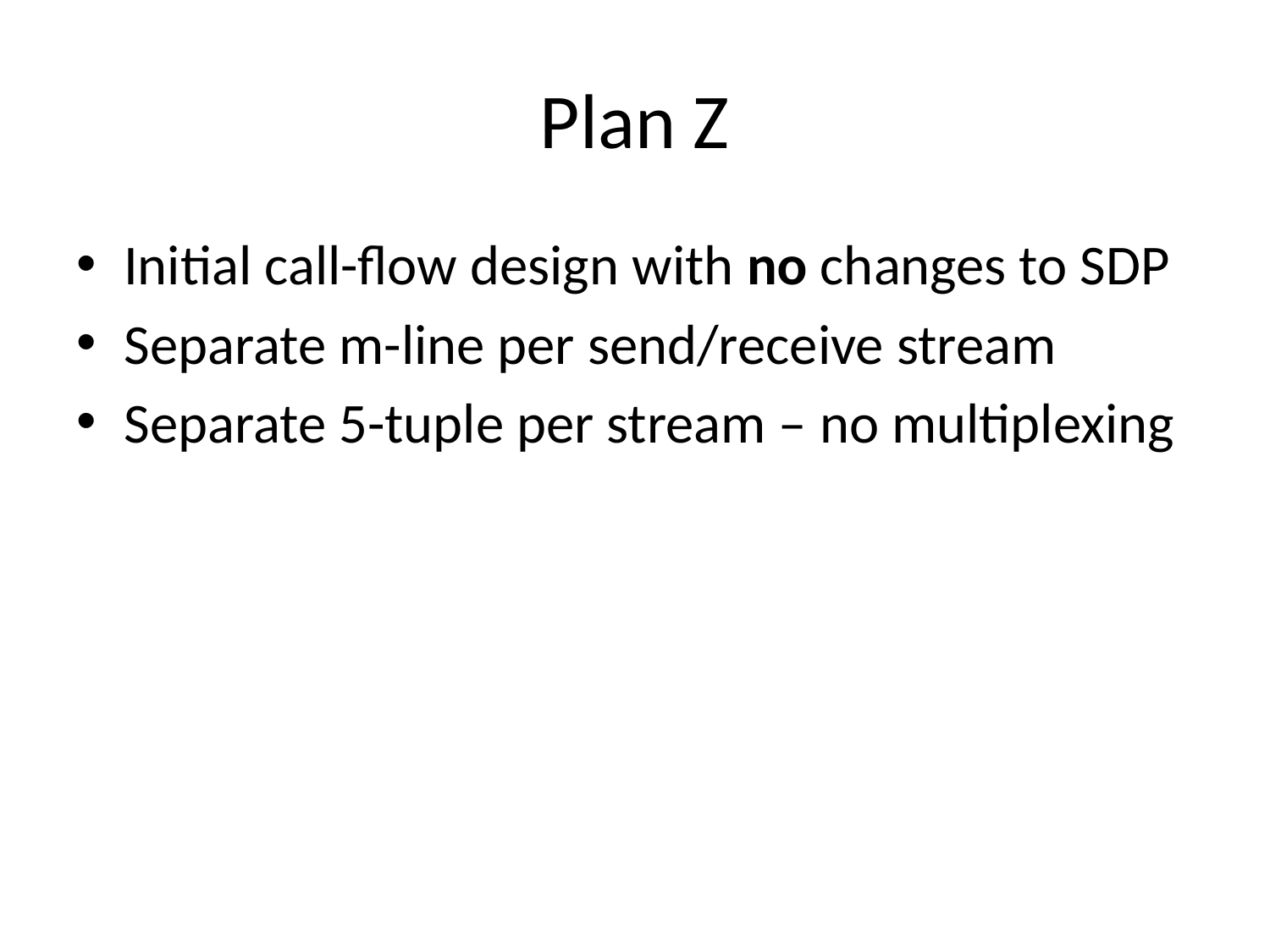

# Plan Z
Initial call-flow design with no changes to SDP
Separate m-line per send/receive stream
Separate 5-tuple per stream – no multiplexing